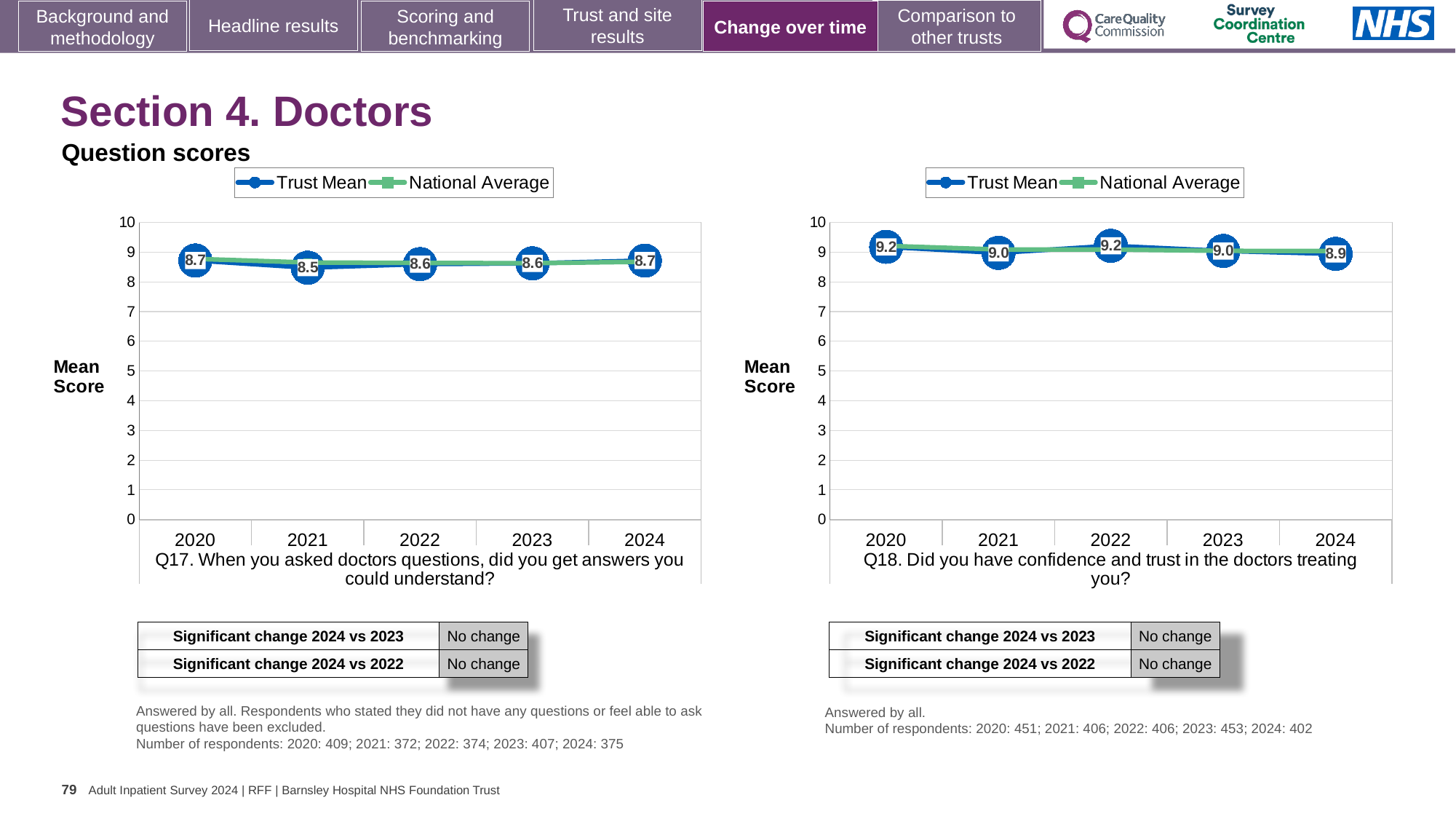

# Section 4. Doctors
Question scores

### Chart

| Category | Trust Mean | National Average |
|---|---|---|
| 2020 | 8.721333771977054 | 8.775622496772892 |
| 2021 | 8.478611090850078 | 8.65300797907108 |
| 2022 | 8.598983284786753 | 8.638316008204752 |
| 2023 | 8.62527528544455 | 8.628936229033119 |
| 2024 | 8.717900468215134 | 8.676813970679843 |

### Chart

| Category | Trust Mean | National Average |
|---|---|---|
| 2020 | 9.179468222246493 | 9.213422883906146 |
| 2021 | 8.977027734153705 | 9.090088854968883 |
| 2022 | 9.215330464297292 | 9.089684092207076 |
| 2023 | 9.042230470196639 | 9.044584746248495 |
| 2024 | 8.943153886998909 | 9.039315057789015 |
| Significant change 2024 vs 2023 | No change |
| --- | --- |
| Significant change 2024 vs 2022 | No change |
| Significant change 2024 vs 2023 | No change |
| --- | --- |
| Significant change 2024 vs 2022 | No change |
Answered by all. Respondents who stated they did not have any questions or feel able to ask questions have been excluded.
Number of respondents: 2020: 409; 2021: 372; 2022: 374; 2023: 407; 2024: 375

Answered by all.
Number of respondents: 2020: 451; 2021: 406; 2022: 406; 2023: 453; 2024: 402

79